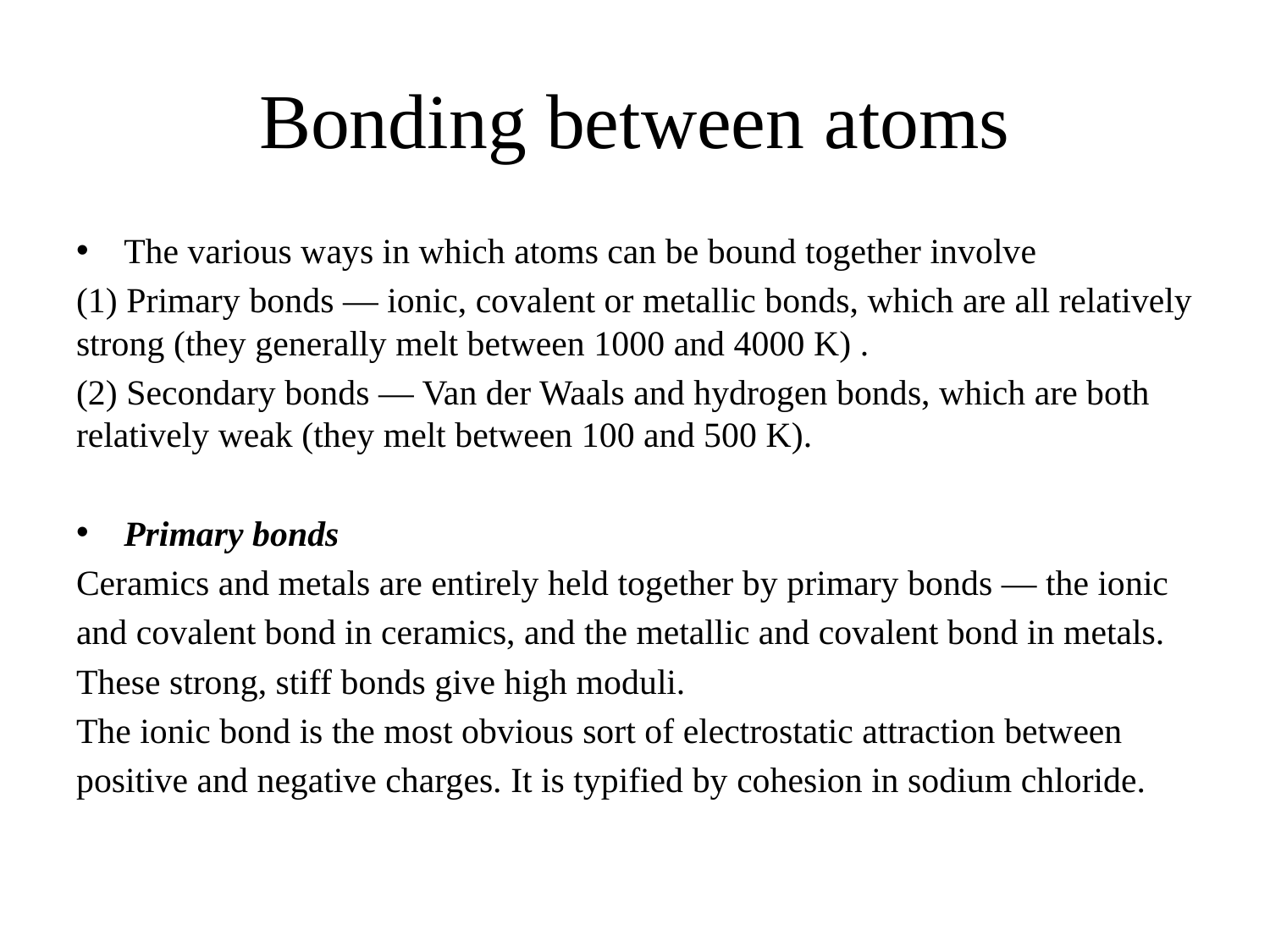

# Bonding between atoms
The various ways in which atoms can be bound together involve
(1) Primary bonds — ionic, covalent or metallic bonds, which are all relatively strong (they generally melt between 1000 and 4000 K) .
(2) Secondary bonds — Van der Waals and hydrogen bonds, which are both relatively weak (they melt between 100 and 500 K).

Primary bonds
Ceramics and metals are entirely held together by primary bonds — the ionic
and covalent bond in ceramics, and the metallic and covalent bond in metals.
These strong, stiff bonds give high moduli.
The ionic bond is the most obvious sort of electrostatic attraction between
positive and negative charges. It is typified by cohesion in sodium chloride.